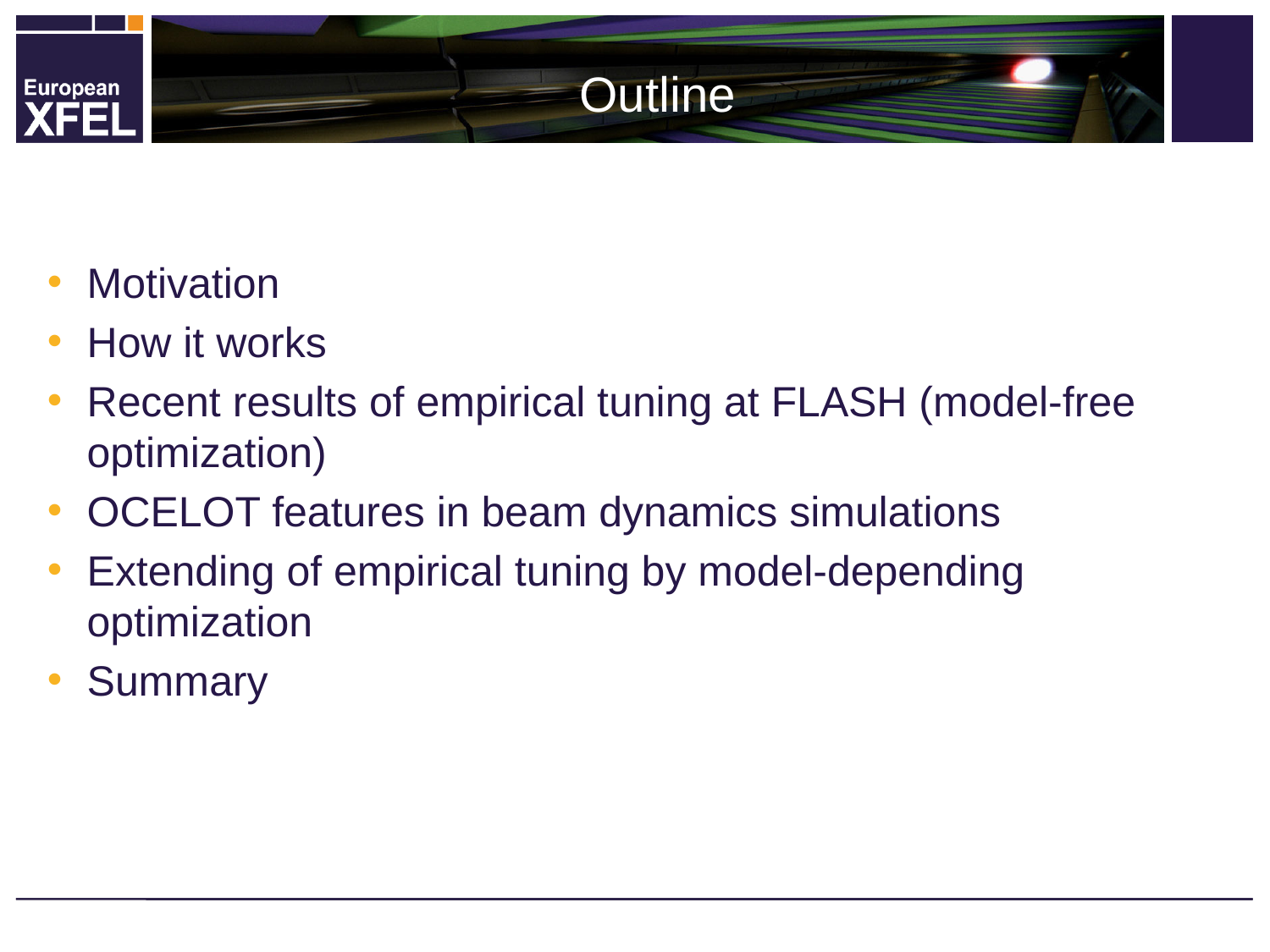

Outline

Motivation
How it works
Recent results of empirical tuning at FLASH (model-free optimization)
OCELOT features in beam dynamics simulations
Extending of empirical tuning by model-depending optimization
Summary